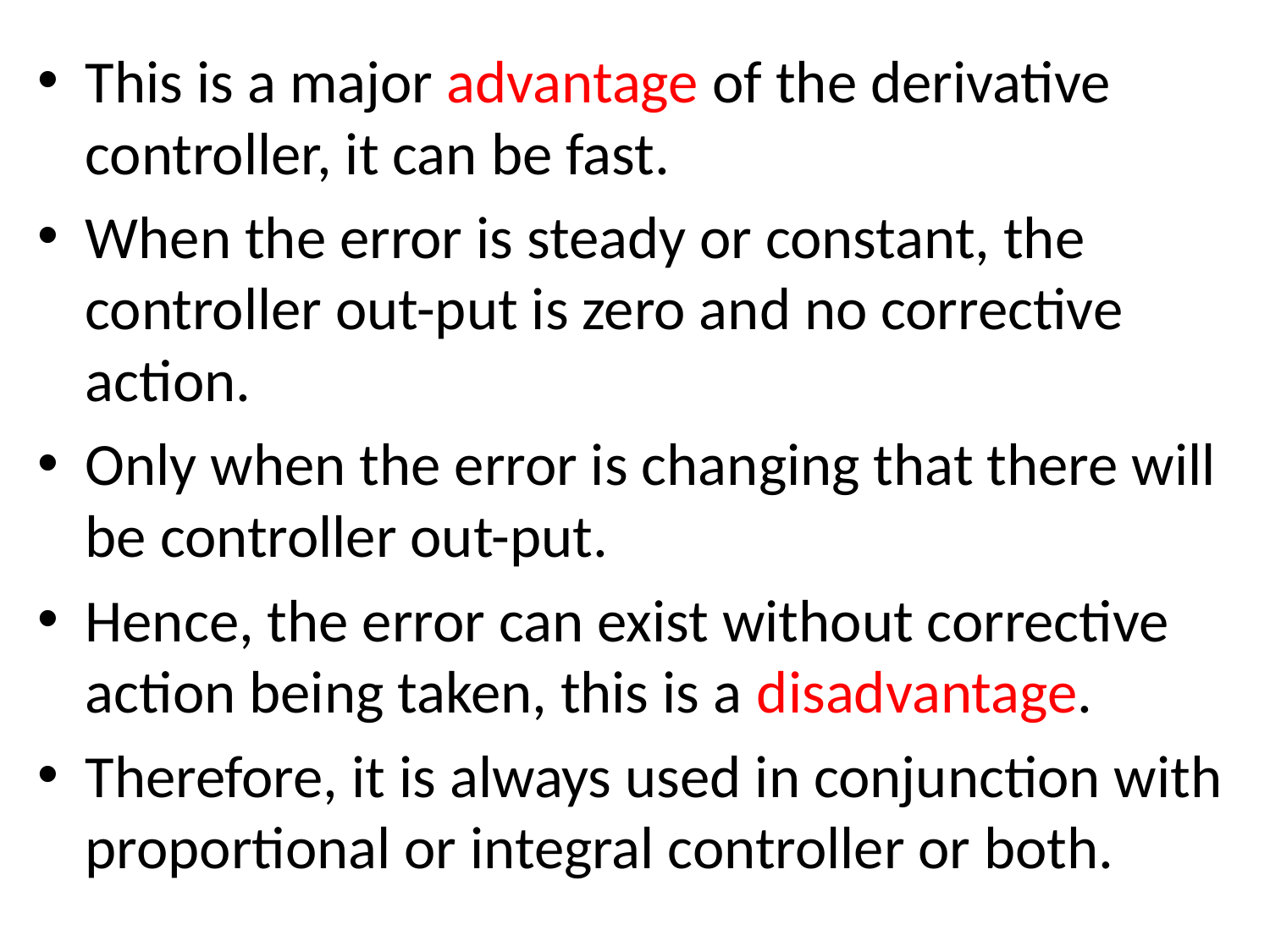

This is a major advantage of the derivative controller, it can be fast.
When the error is steady or constant, the controller out-put is zero and no corrective action.
Only when the error is changing that there will be controller out-put.
Hence, the error can exist without corrective action being taken, this is a disadvantage.
Therefore, it is always used in conjunction with proportional or integral controller or both.